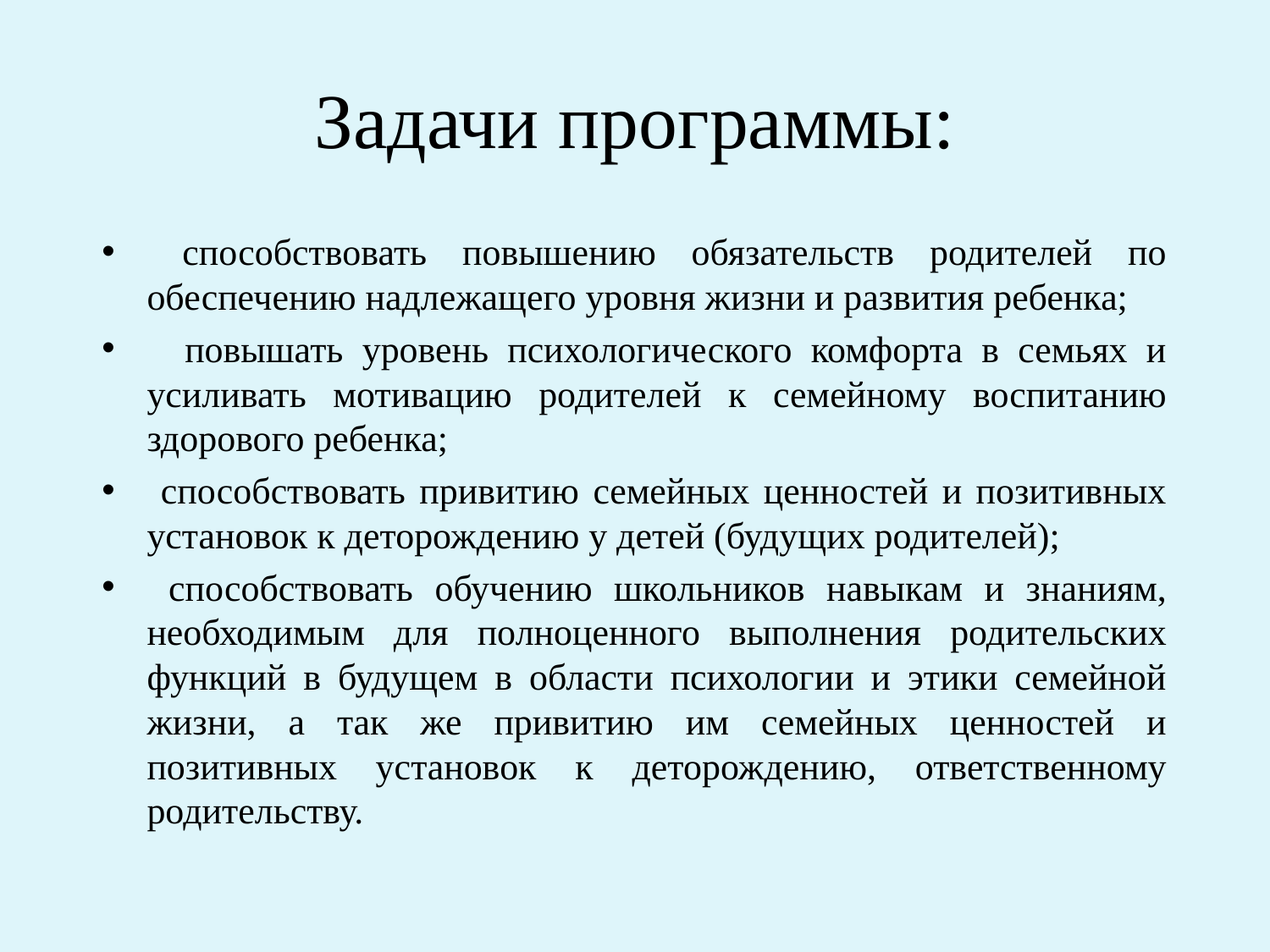

# Задачи программы:
 способствовать повышению обязательств родителей по обеспечению надлежащего уровня жизни и развития ребенка;
  повышать уровень психологического комфорта в семьях и усиливать мотивацию родителей к семейному воспитанию здорового ребенка;
 способствовать привитию семейных ценностей и позитивных установок к деторождению у детей (будущих родителей);
 способствовать обучению школьников навыкам и знаниям, необходимым для полноценного выполнения родительских функций в будущем в области психологии и этики семейной жизни, а так же привитию им семейных ценностей и позитивных установок к деторождению, ответственному родительству.